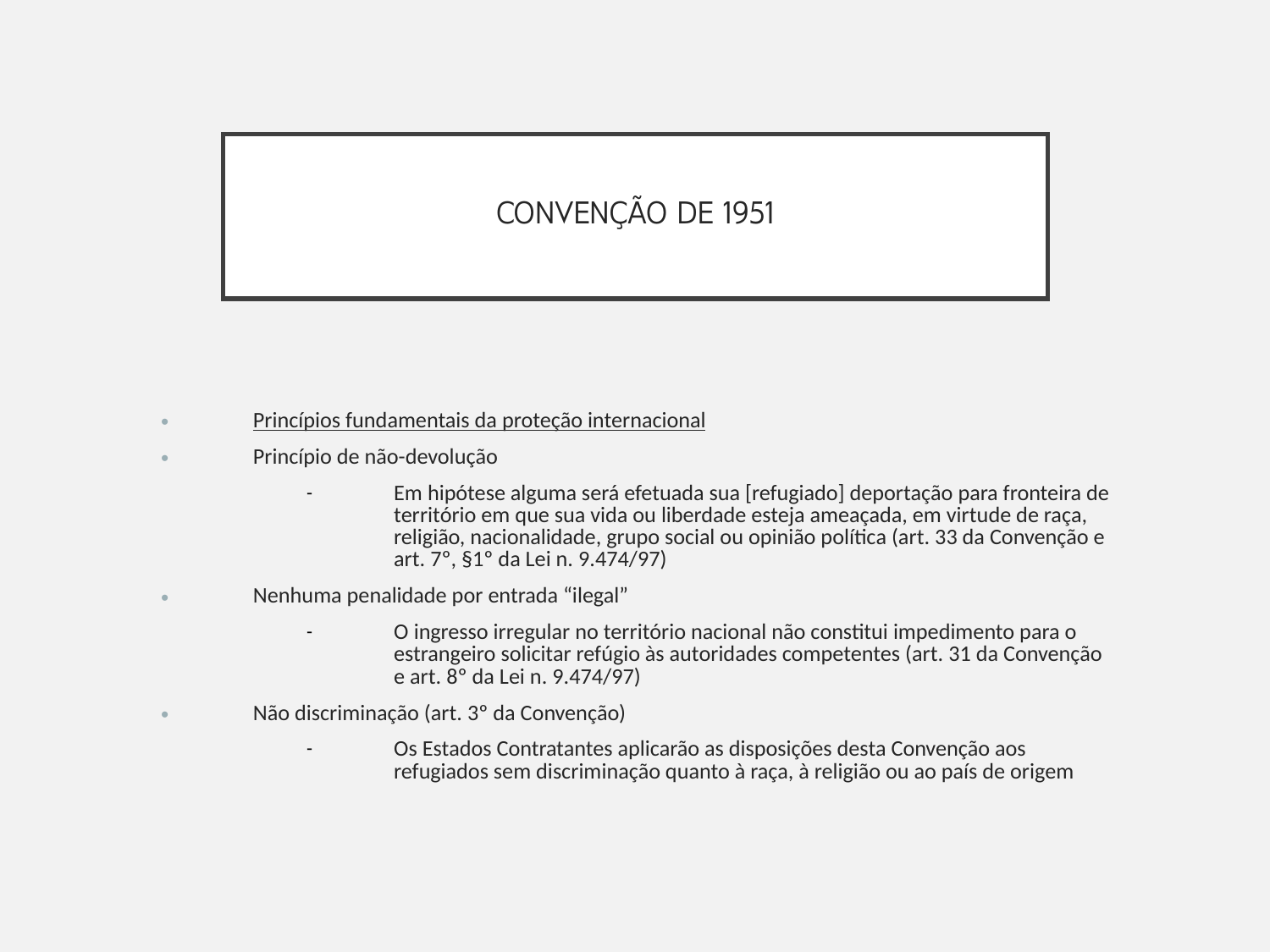

CONVENÇÃO DE 1951

Princípios fundamentais da proteção internacional
Princípio de não-devolução
Em hipótese alguma será efetuada sua [refugiado] deportação para fronteira de território em que sua vida ou liberdade esteja ameaçada, em virtude de raça, religião, nacionalidade, grupo social ou opinião política (art. 33 da Convenção e art. 7º, §1º da Lei n. 9.474/97)
Nenhuma penalidade por entrada “ilegal”
O ingresso irregular no território nacional não constitui impedimento para o estrangeiro solicitar refúgio às autoridades competentes (art. 31 da Convenção e art. 8º da Lei n. 9.474/97)
Não discriminação (art. 3º da Convenção)
Os Estados Contratantes aplicarão as disposições desta Convenção aos refugiados sem discriminação quanto à raça, à religião ou ao país de origem